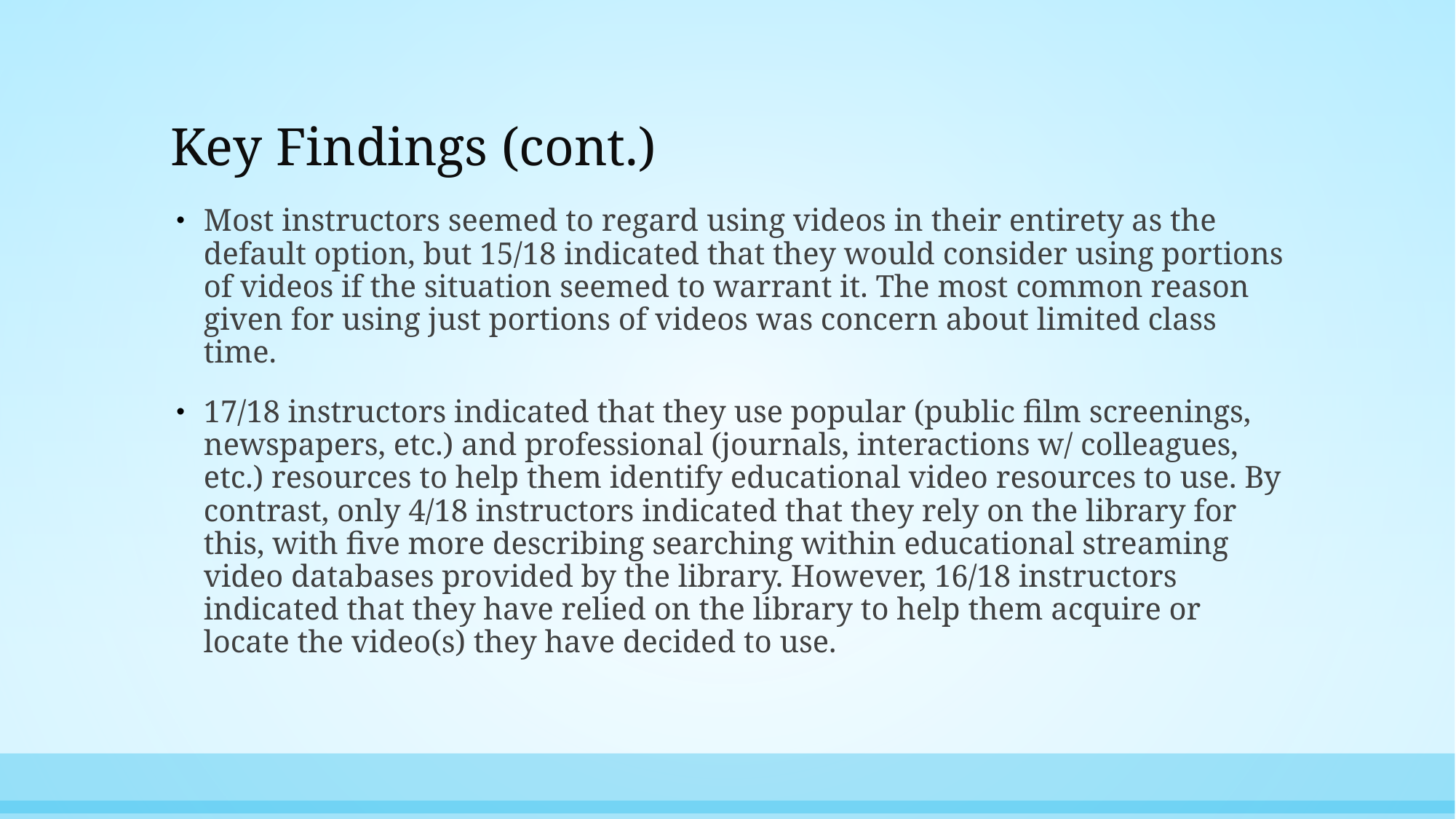

# Key Findings (cont.)
Most instructors seemed to regard using videos in their entirety as the default option, but 15/18 indicated that they would consider using portions of videos if the situation seemed to warrant it. The most common reason given for using just portions of videos was concern about limited class time.
17/18 instructors indicated that they use popular (public film screenings, newspapers, etc.) and professional (journals, interactions w/ colleagues, etc.) resources to help them identify educational video resources to use. By contrast, only 4/18 instructors indicated that they rely on the library for this, with five more describing searching within educational streaming video databases provided by the library. However, 16/18 instructors indicated that they have relied on the library to help them acquire or locate the video(s) they have decided to use.